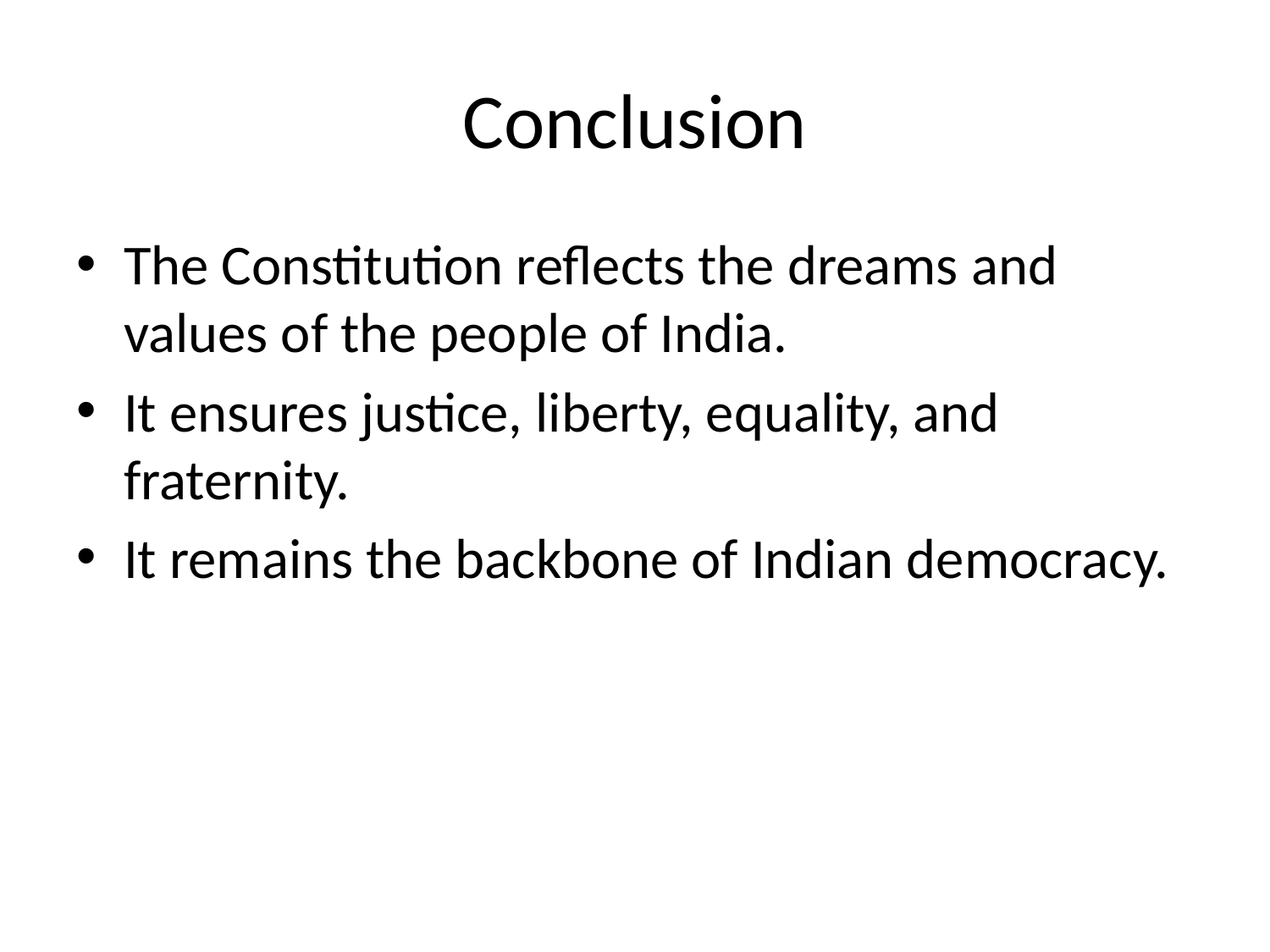

# Conclusion
The Constitution reflects the dreams and values of the people of India.
It ensures justice, liberty, equality, and fraternity.
It remains the backbone of Indian democracy.